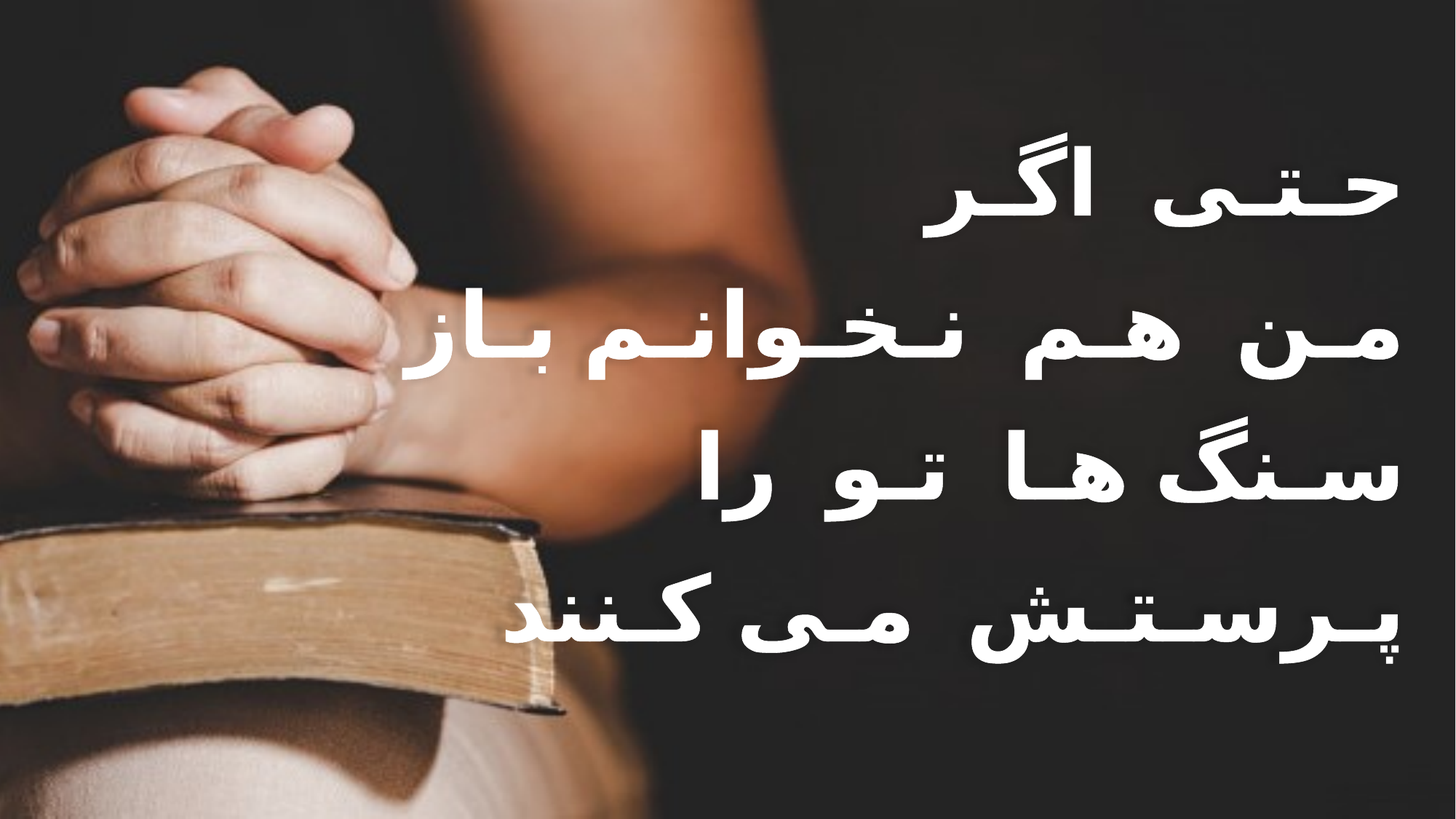

حـتـی  اگـر

 مـن  هـم  نـخـوانـم بـاز

 سـنگ هـا  تـو  را

 پـرسـتـش  مـی کـنند